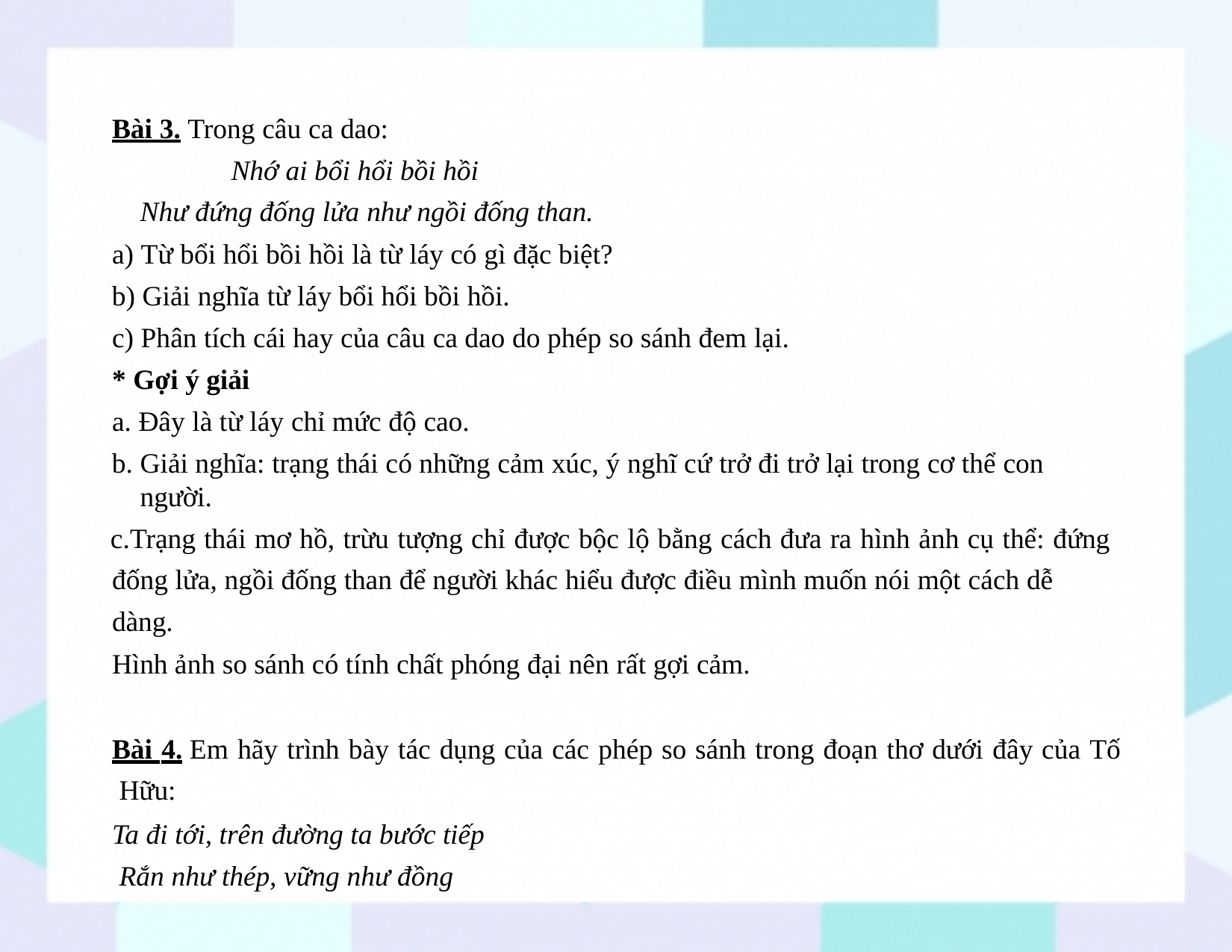

Bài 3. Trong câu ca dao:
Nhớ ai bổi hổi bồi hồi
Như đứng đống lửa như ngồi đống than.
Từ bổi hổi bồi hồi là từ láy có gì đặc biệt?
Giải nghĩa từ láy bổi hổi bồi hồi.
Phân tích cái hay của câu ca dao do phép so sánh đem lại.
* Gợi ý giải
Đây là từ láy chỉ mức độ cao.
Giải nghĩa: trạng thái có những cảm xúc, ý nghĩ cứ trở đi trở lại trong cơ thể con người.
Trạng thái mơ hồ, trừu tượng chỉ được bộc lộ bằng cách đưa ra hình ảnh cụ thể: đứng  đống lửa, ngồi đống than để người khác hiểu được điều mình muốn nói một cách dễ dàng.
Hình ảnh so sánh có tính chất phóng đại nên rất gợi cảm.

Bài 4. Em hãy trình bày tác dụng của các phép so sánh trong đoạn thơ dưới đây của Tố  Hữu:
Ta đi tới, trên đường ta bước tiếp  Rắn như thép, vững như đồng